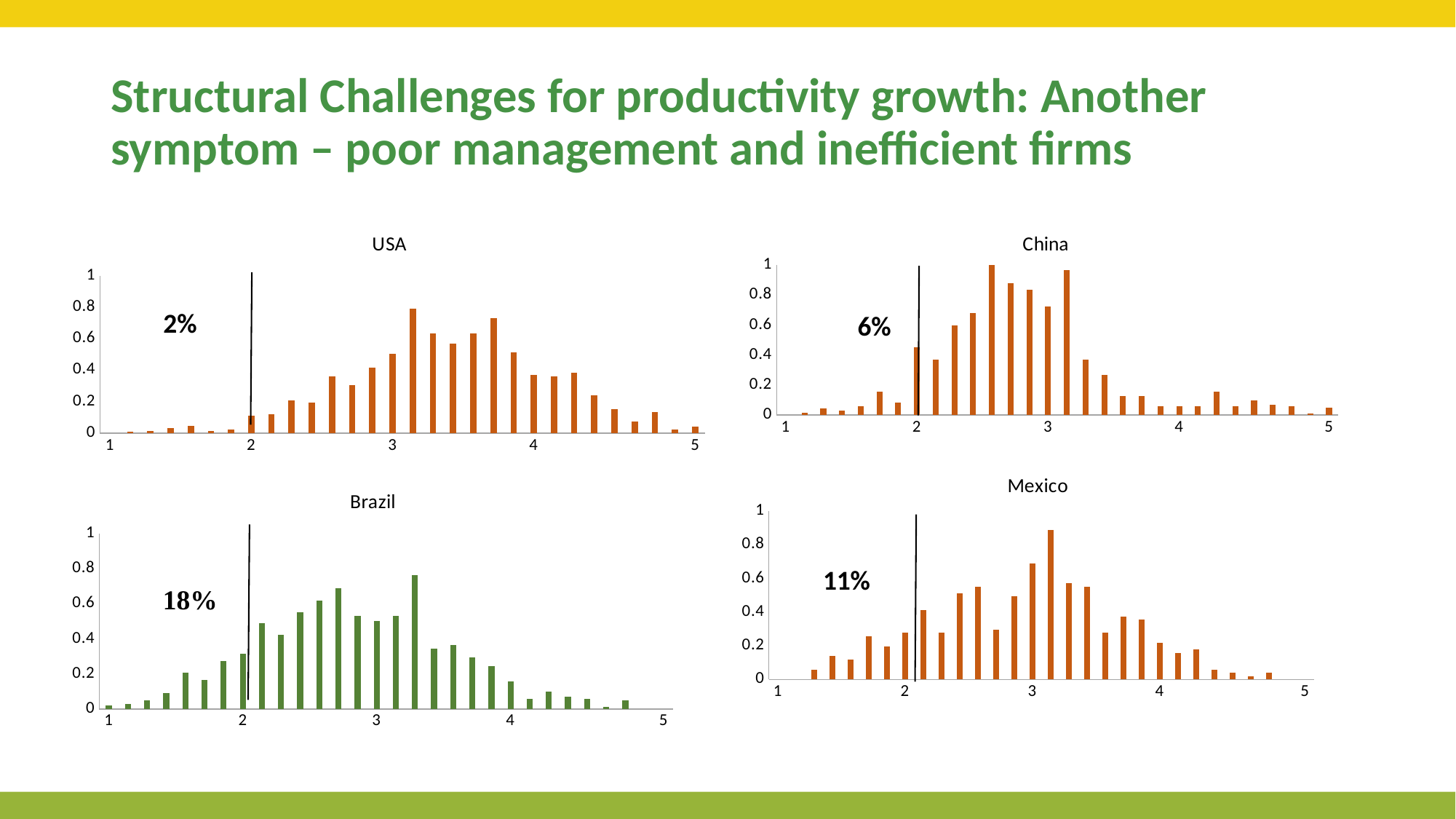

# Structural Challenges for productivity growth: Another symptom – poor management and inefficient firms

### Chart: USA

| Category | EUA |
|---|---|
| 1 | None |
|  | 0.008 |
|  | 0.016 |
|  | 0.032 |
|  | 0.048 |
|  | 0.016 |
|  | 0.024 |
| 2 | 0.112 |
|  | 0.12 |
|  | 0.208 |
|  | 0.192 |
|  | 0.36 |
|  | 0.304 |
|  | 0.416 |
| 3 | 0.504 |
|  | 0.792 |
|  | 0.632 |
|  | 0.568 |
|  | 0.632 |
|  | 0.728 |
|  | 0.512 |
| 4 | 0.368 |
|  | 0.36 |
|  | 0.384 |
|  | 0.24 |
|  | 0.152 |
|  | 0.072 |
|  | 0.136 |
|  | 0.024 |
| 5 | 0.04 |

### Chart:

| Category | China |
|---|---|
| 1 | None |
|  | 0.0141844 |
|  | 0.0425532 |
|  | 0.0283688 |
|  | 0.0567376 |
|  | 0.1560284 |
|  | 0.0851064 |
| 2 | 0.4539007 |
|  | 0.3687943 |
|  | 0.5957447 |
|  | 0.680851 |
|  | 1.049645 |
|  | 0.8794326 |
|  | 0.8368794 |
| 3 | 0.7234042 |
|  | 0.964539 |
|  | 0.3687943 |
|  | 0.2695035 |
|  | 0.1276596 |
|  | 0.1276596 |
|  | 0.0567376 |
| 4 | 0.0567376 |
|  | 0.0567376 |
|  | 0.1572482 |
|  | 0.0589681 |
|  | 0.0982801 |
|  | 0.0687961 |
|  | 0.0589681 |
|  | 0.009828 |
| 5 | 0.04914 |
2%

### Chart: Mexico

| Category | México |
|---|---|
| 1 | None |
|  | None |
|  | 0.0591133 |
|  | 0.137931 |
|  | 0.1182266 |
|  | 0.2561576 |
|  | 0.1970443 |
| 2 | 0.2758621 |
|  | 0.4137931 |
|  | 0.2758621 |
|  | 0.5123153 |
|  | 0.5517241 |
|  | 0.2955665 |
|  | 0.4926108 |
| 3 | 0.6896552 |
|  | 0.8866995 |
|  | 0.5714286 |
|  | 0.5517241 |
|  | 0.2758621 |
|  | 0.3743842 |
|  | 0.3546798 |
| 4 | 0.2167488 |
|  | 0.1576355 |
|  | 0.1773399 |
|  | 0.0591133 |
|  | 0.0394089 |
|  | 0.0197044 |
|  | 0.0394089 |
|  | None |
| 5 | None |

### Chart: Brazil

| Category | Brasil |
|---|---|
| 1 | 0.019656 |
|  | 0.029484 |
|  | 0.04914 |
|  | 0.0884521 |
|  | 0.2063882 |
|  | 0.1670762 |
|  | 0.2751843 |
| 2 | 0.3144963 |
|  | 0.4914005 |
|  | 0.4226044 |
|  | 0.5503685 |
|  | 0.6191646 |
|  | 0.6879607 |
|  | 0.5307125 |
| 3 | 0.5012285 |
|  | 0.5307125 |
|  | 0.7665848 |
|  | 0.3439803 |
|  | 0.3636364 |
|  | 0.2948403 |
|  | 0.2457002 |
| 4 | 0.1572482 |
|  | 0.0589681 |
|  | 0.0982801 |
|  | 0.0687961 |
|  | 0.0589681 |
|  | 0.009828 |
|  | 0.04914 |
|  | None |
| 5 | None |